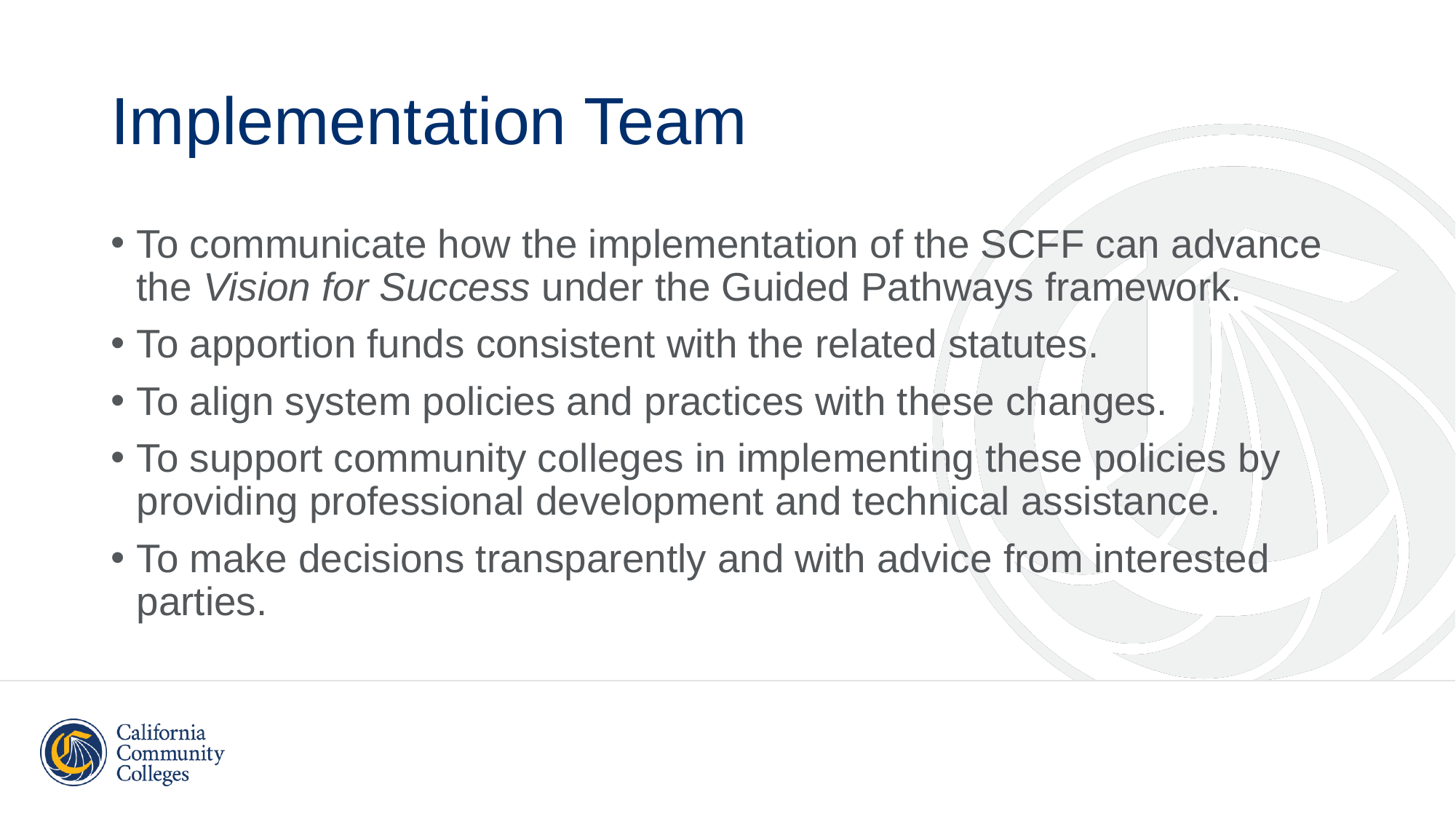

# Implementation Team
To communicate how the implementation of the SCFF can advance the Vision for Success under the Guided Pathways framework.
To apportion funds consistent with the related statutes.
To align system policies and practices with these changes.
To support community colleges in implementing these policies by providing professional development and technical assistance.
To make decisions transparently and with advice from interested parties.